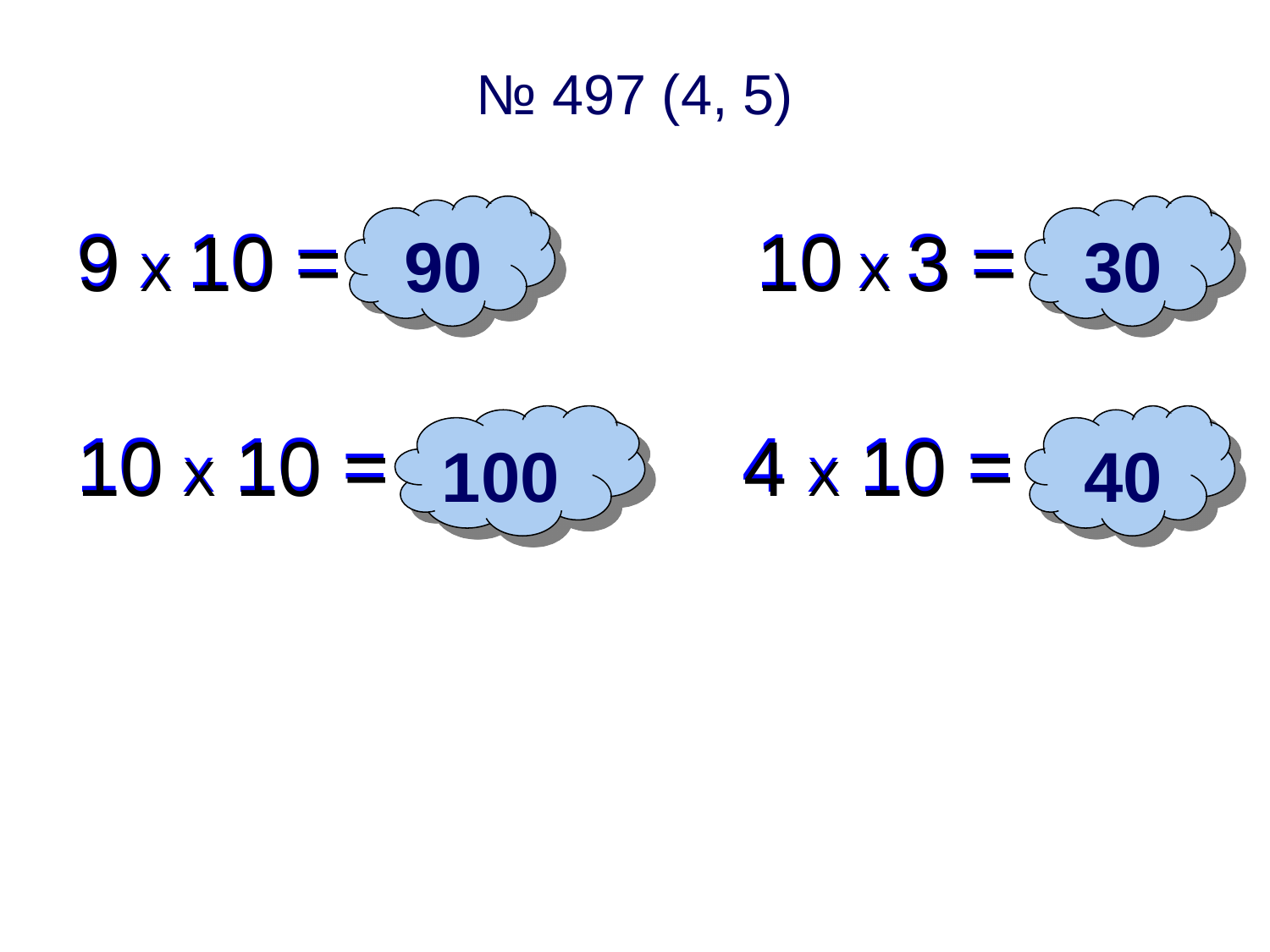

# № 497 (4, 5)
 90
 30
9 X 10 =                     10 X 3 =

10 X 10 =                  4 X 10 =

9 X 10 =                     10 X 3 =

10 X 10 =                  4 X 10 =

100
  40